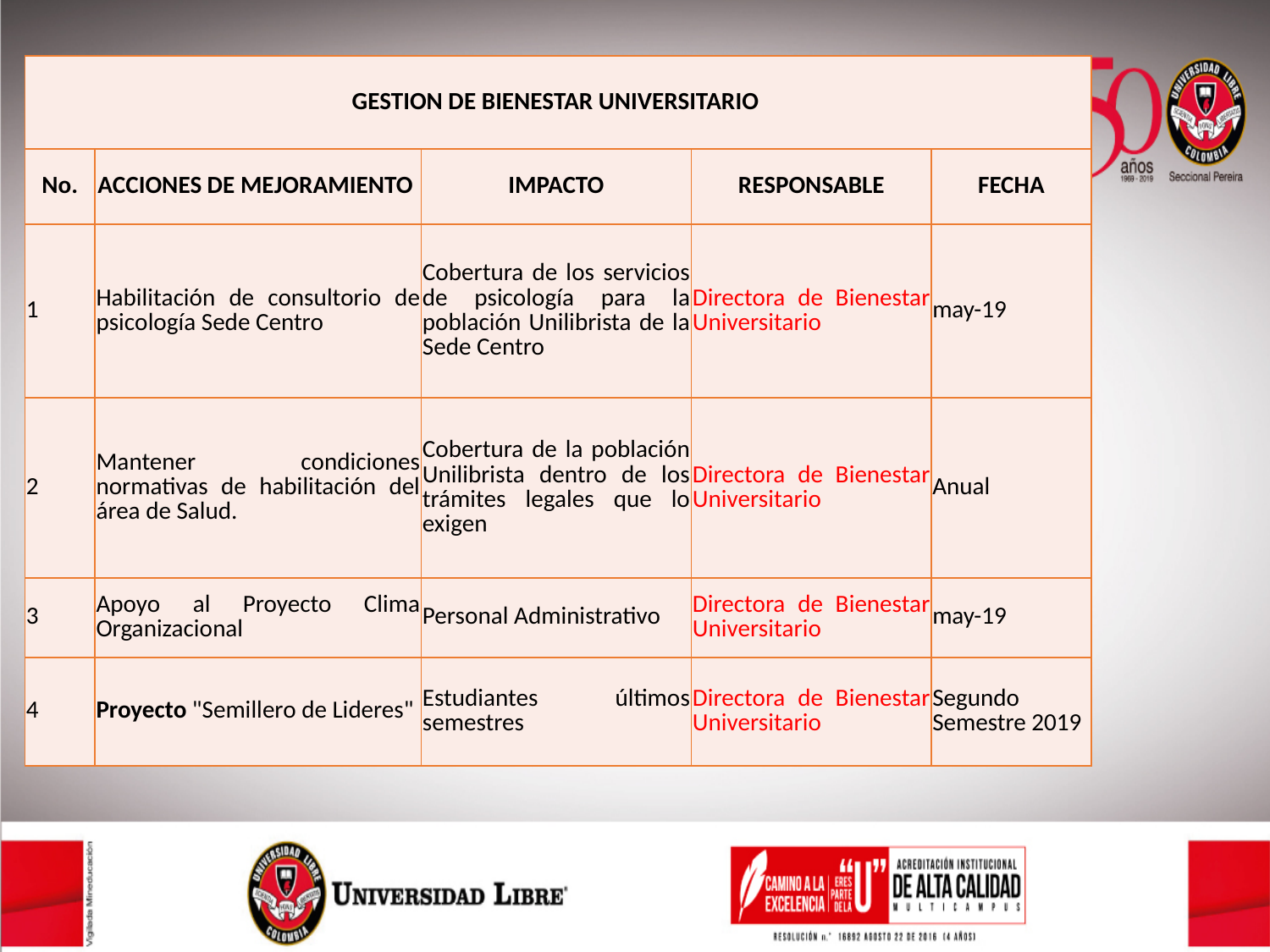

| GESTION DE BIENESTAR UNIVERSITARIO |  |  |  |  |
| --- | --- | --- | --- | --- |
| No. | ACCIONES DE MEJORAMIENTO | IMPACTO | RESPONSABLE | FECHA |
| 1 | Habilitación de consultorio de psicología Sede Centro | Cobertura de los servicios de psicología para la población Unilibrista de la Sede Centro | Directora de Bienestar Universitario | may-19 |
| 2 | Mantener condiciones normativas de habilitación del área de Salud. | Cobertura de la población Unilibrista dentro de los trámites legales que lo exigen | Directora de Bienestar Universitario | Anual |
| 3 | Apoyo al Proyecto Clima Organizacional | Personal Administrativo | Directora de Bienestar Universitario | may-19 |
| 4 | Proyecto "Semillero de Lideres" | Estudiantes últimos semestres | Directora de Bienestar Universitario | Segundo Semestre 2019 |